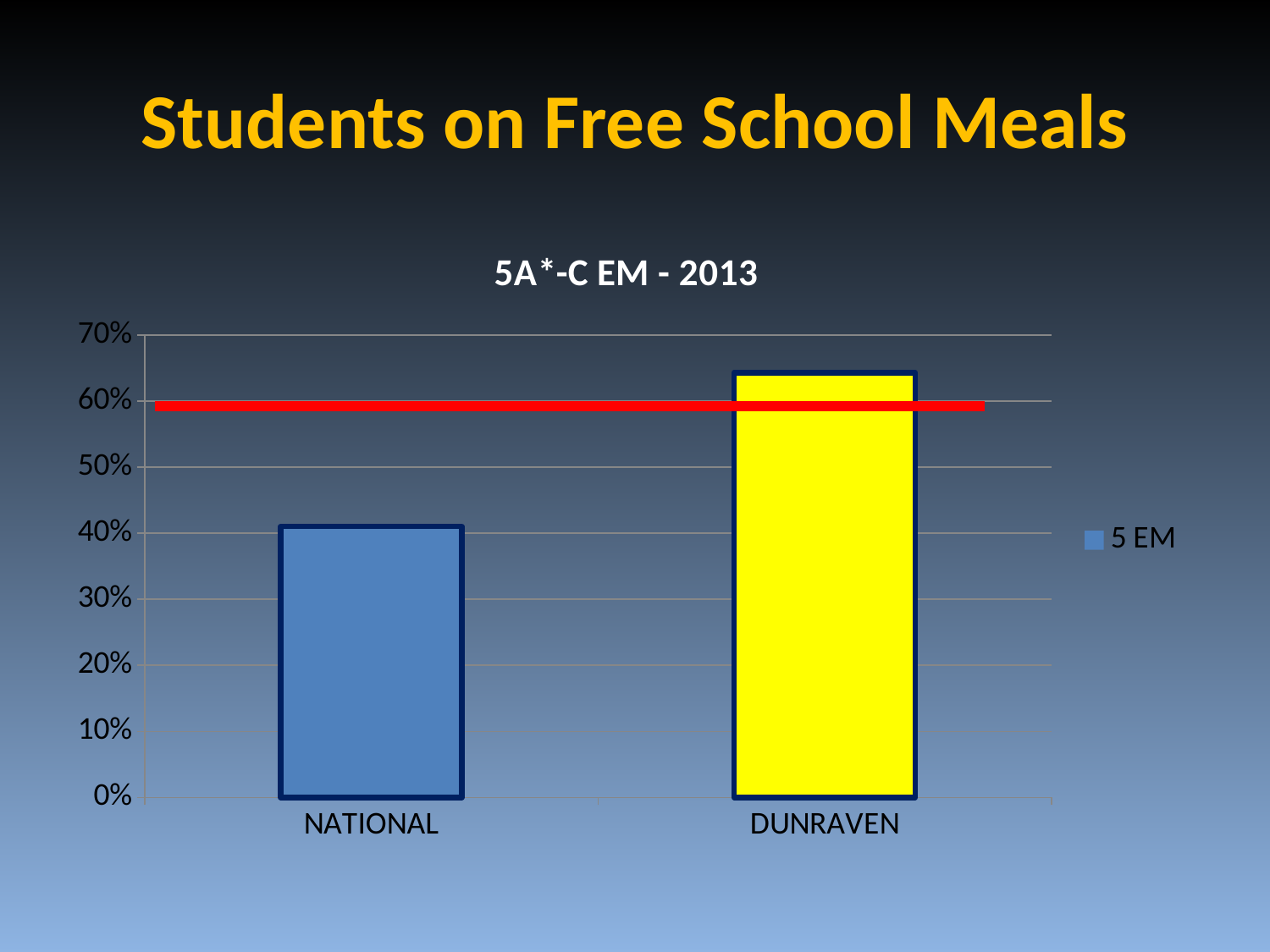

# Students on Free School Meals

### Chart: 5A*-C EM - 2013

| Category | 5 EM |
|---|---|
| NATIONAL | 0.41 |
| DUNRAVEN | 0.643 |